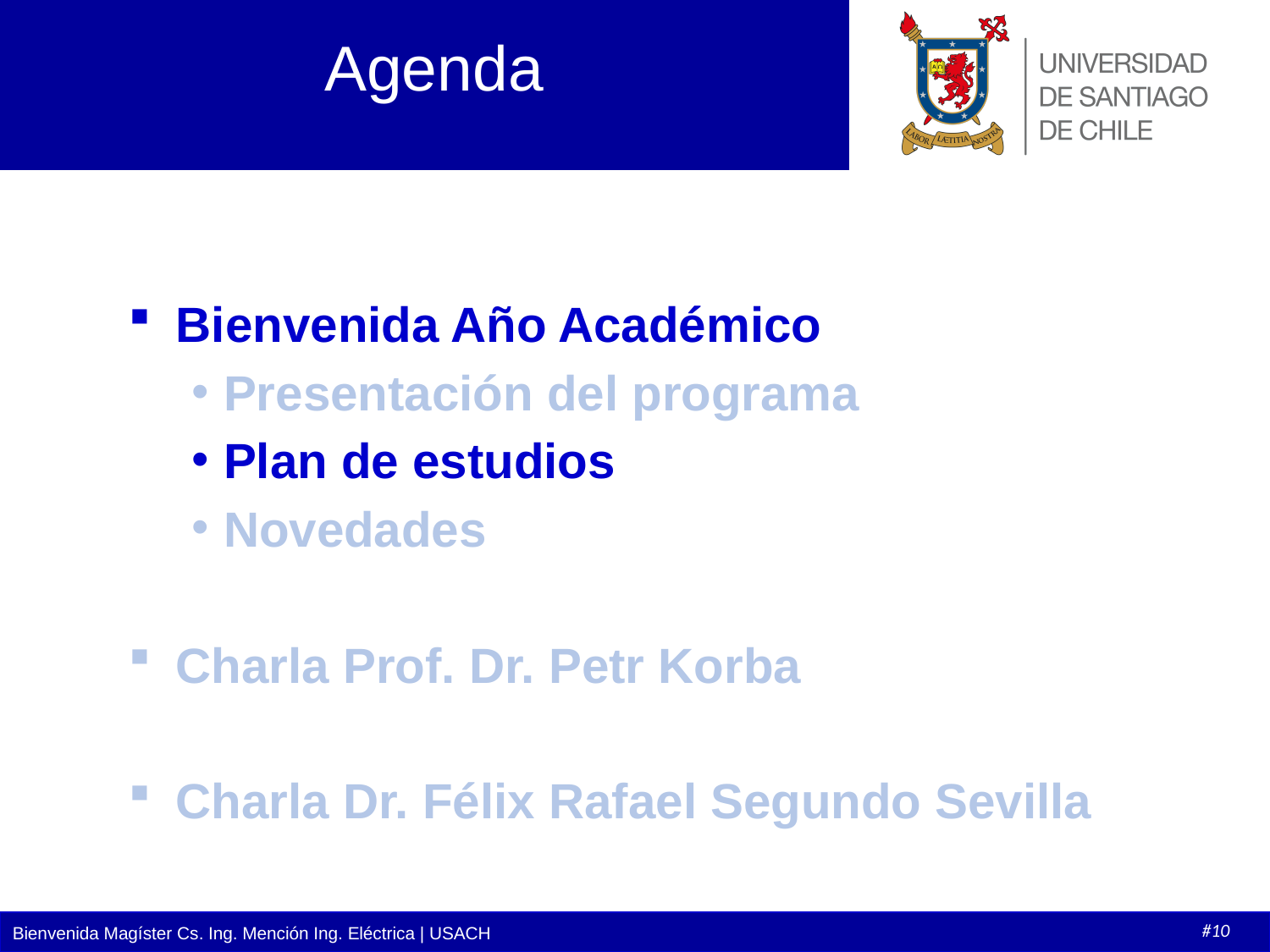

# Agenda
Bienvenida Año Académico
Presentación del programa
Plan de estudios
Novedades
Charla Prof. Dr. Petr Korba
Charla Dr. Félix Rafael Segundo Sevilla